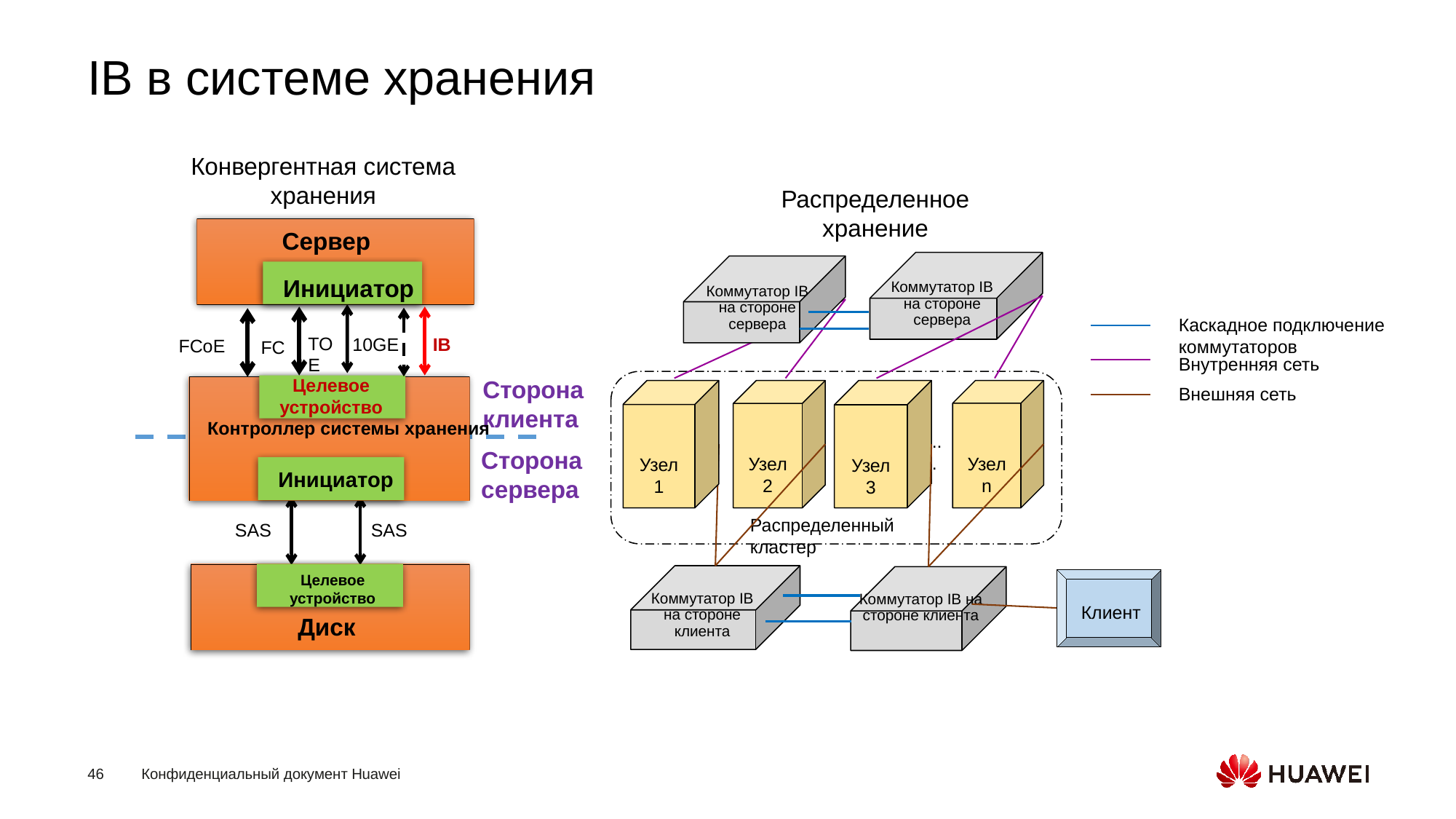

# IB в системе хранения
Конвергентная система хранения

Сервер

Инициатор
TOE
10GE
IB
FCoE
FC
Целевое устройство
Сторона клиента

Контроллер системы хранения
Сторона сервера

Инициатор
SAS
SAS

Целевое устройство
Диск
Распределенное хранение

Коммутатор IB на стороне сервера
Коммутатор IB на стороне сервера

Узел 1

Узел 2

Узел 3

Узел n
...
Распределенный кластер

Коммутатор IB на стороне клиента
Коммутатор IB на стороне клиента
Клиент
Каскадное подключение коммутаторов
Внутренняя сеть
Внешняя сеть